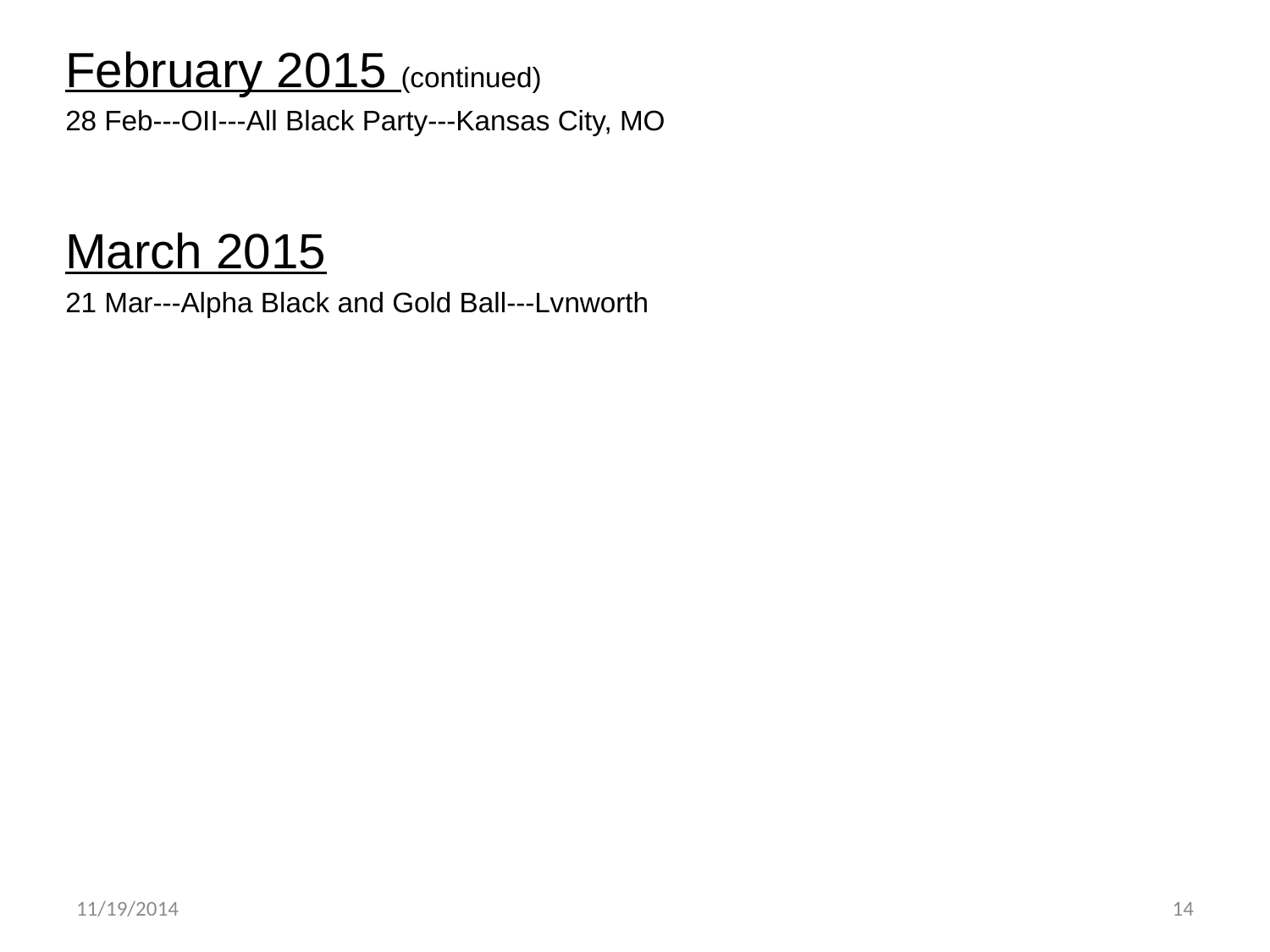

February 2015 (continued)
28 Feb---OII---All Black Party---Kansas City, MO

March 2015
21 Mar---Alpha Black and Gold Ball---Lvnworth

11/19/2014
14